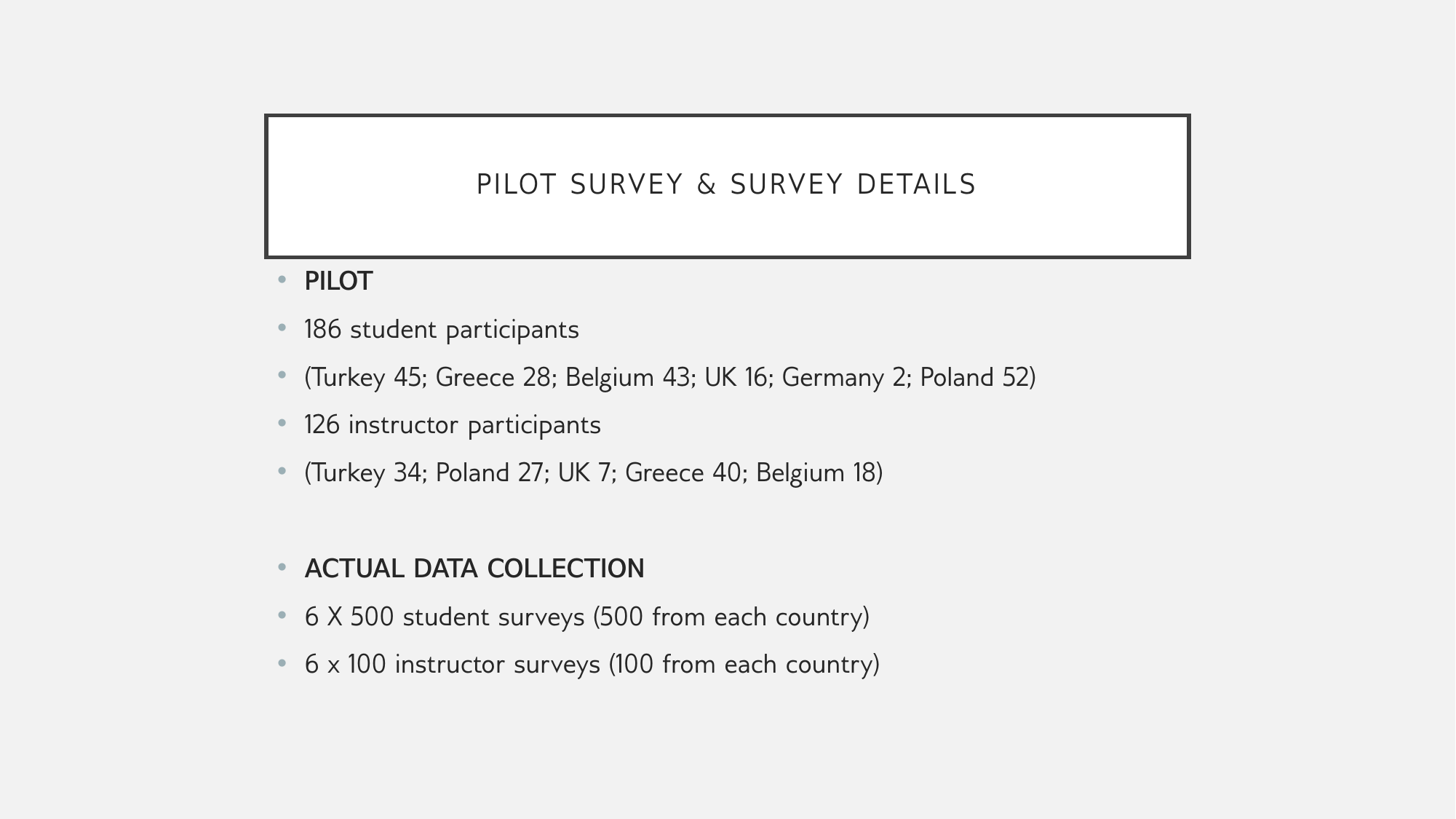

# Pilot Survey & Survey Details
PILOT
186 student participants
(Turkey 45; Greece 28; Belgium 43; UK 16; Germany 2; Poland 52)
126 instructor participants
(Turkey 34; Poland 27; UK 7; Greece 40; Belgium 18)

ACTUAL DATA COLLECTION
6 X 500 student surveys (500 from each country)
6 x 100 instructor surveys (100 from each country)